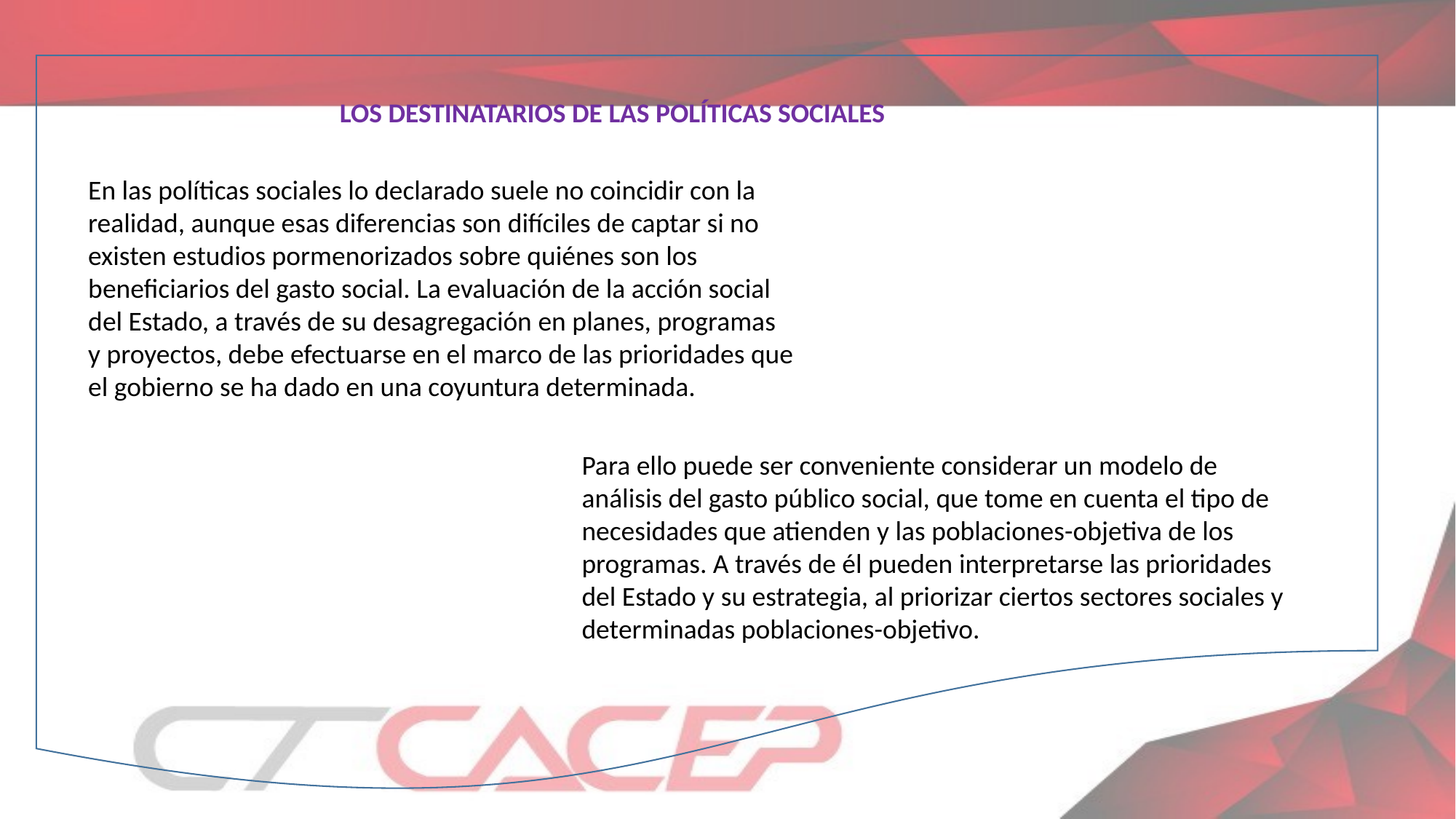

LOS DESTINATARIOS DE LAS POLÍTICAS SOCIALES
En las políticas sociales lo declarado suele no coincidir con la realidad, aunque esas diferencias son difíciles de captar si no existen estudios pormenorizados sobre quiénes son los beneficiarios del gasto social. La evaluación de la acción social del Estado, a través de su desagregación en planes, programas y proyectos, debe efectuarse en el marco de las prioridades que el gobierno se ha dado en una coyuntura determinada.
Para ello puede ser conveniente considerar un modelo de análisis del gasto público social, que tome en cuenta el tipo de necesidades que atienden y las poblaciones-objetiva de los programas. A través de él pueden interpretarse las prioridades del Estado y su estrategia, al priorizar ciertos sectores sociales y determinadas poblaciones-objetivo.